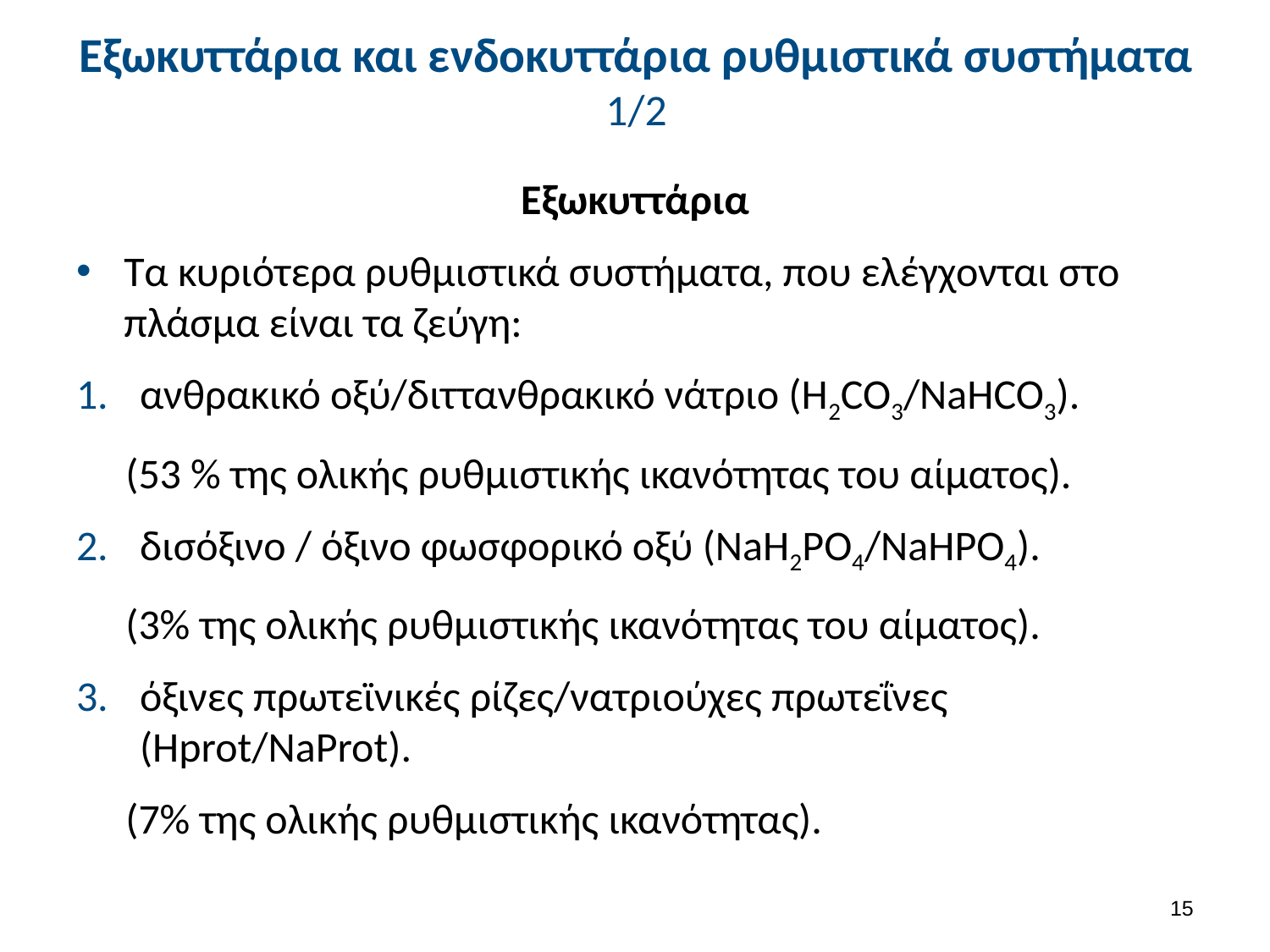

# Εξωκυττάρια και ενδοκυττάρια ρυθμιστικά συστήματα 1/2
Εξωκυττάρια
Τα κυριότερα ρυθμιστικά συστήματα, που ελέγχονται στο πλάσμα είναι τα ζεύγη:
ανθρακικό οξύ/διττανθρακικό νάτριο (Η2CO3/NaHCO3).
(53 % της ολικής ρυθμιστικής ικανότητας του αίματος).
δισόξινο / όξινο φωσφορικό οξύ (NaH2PO4/NaHPO4).
(3% της ολικής ρυθμιστικής ικανότητας του αίματος).
όξινες πρωτεϊνικές ρίζες/νατριούχες πρωτεΐνες (Hprot/NaProt).
(7% της ολικής ρυθμιστικής ικανότητας).

15